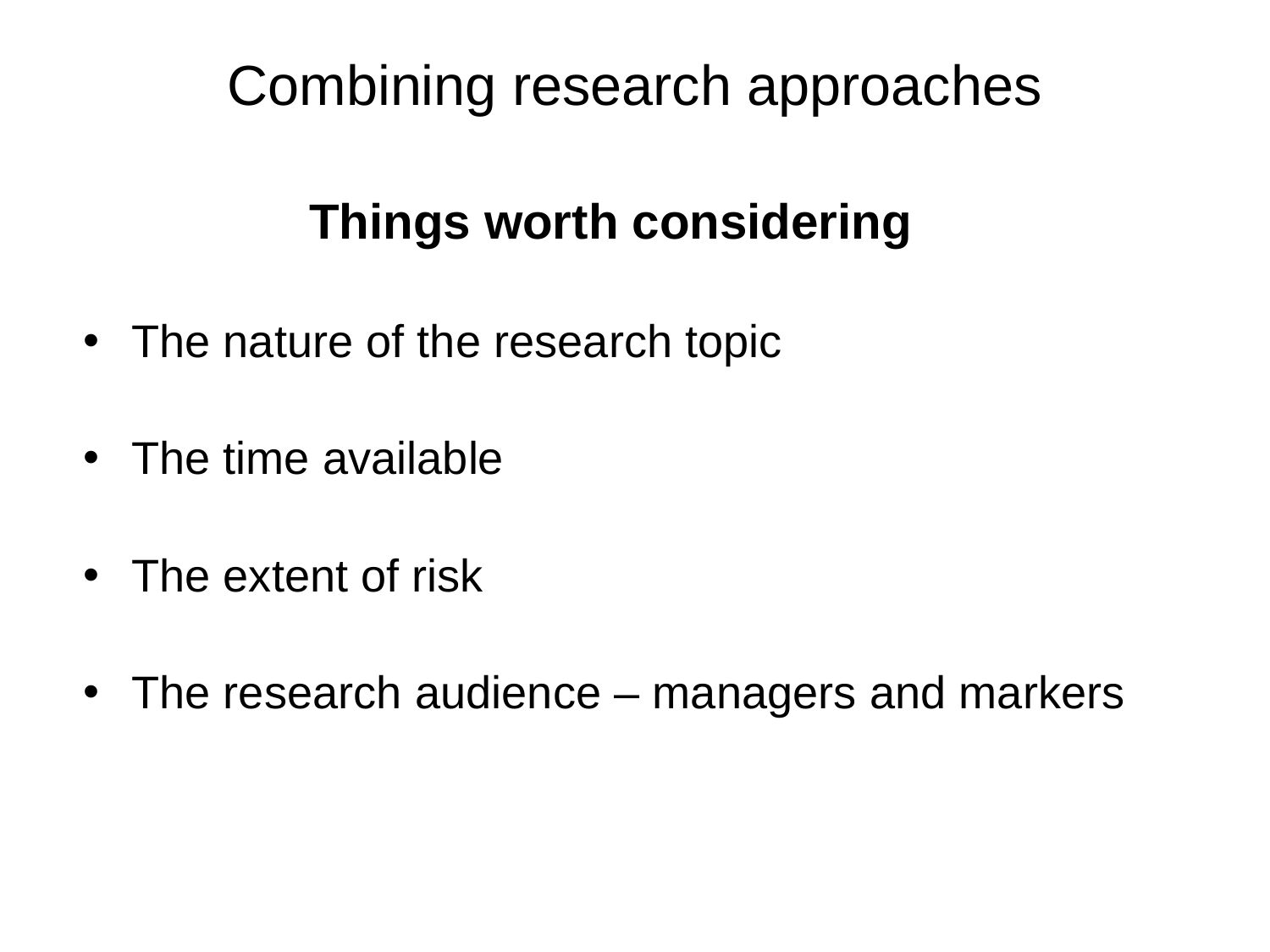

# Combining research approaches
Things worth considering

The nature of the research topic

The time available

The extent of risk

The research audience – managers and markers